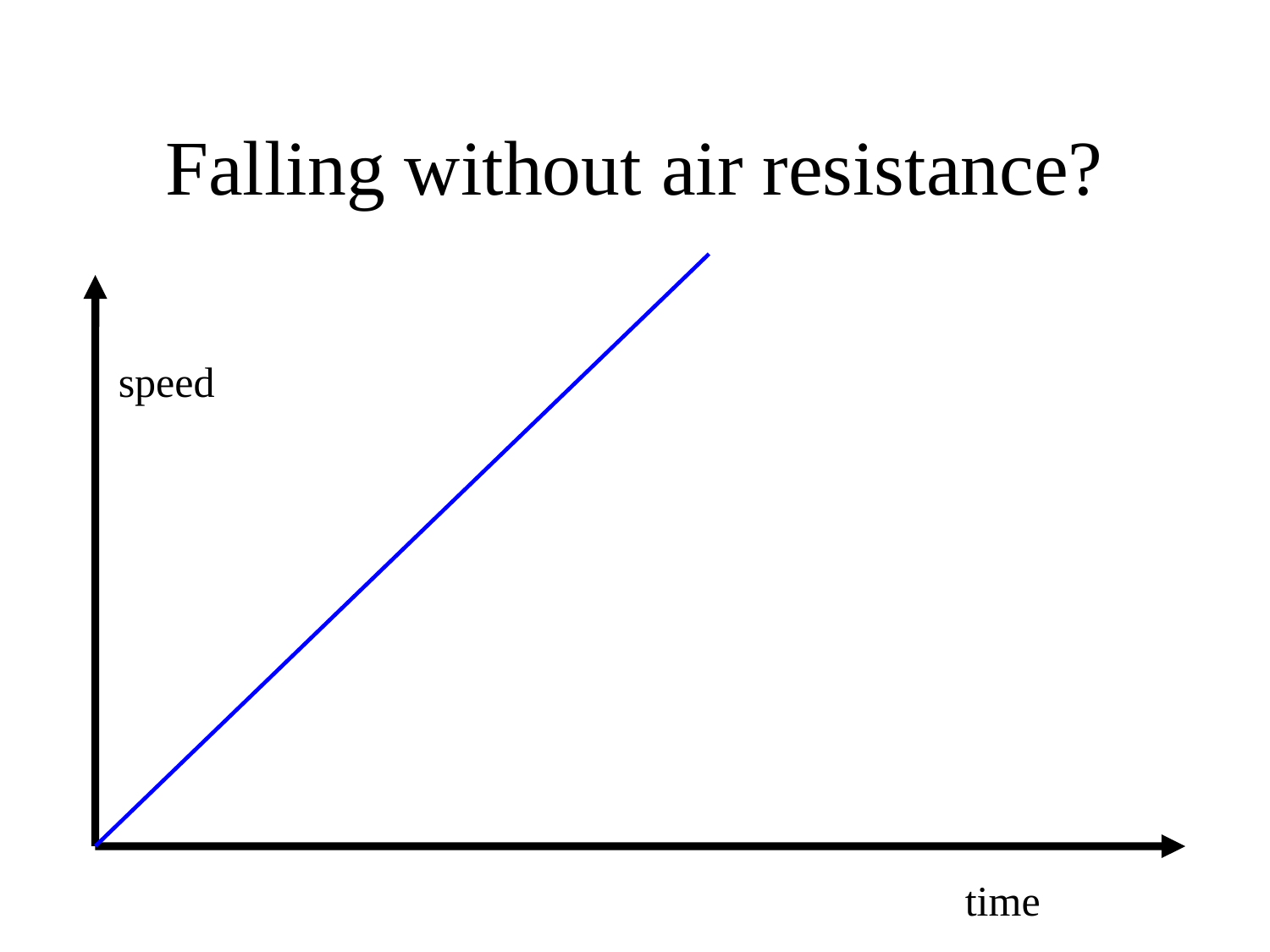

# Falling without air resistance?

speed

time